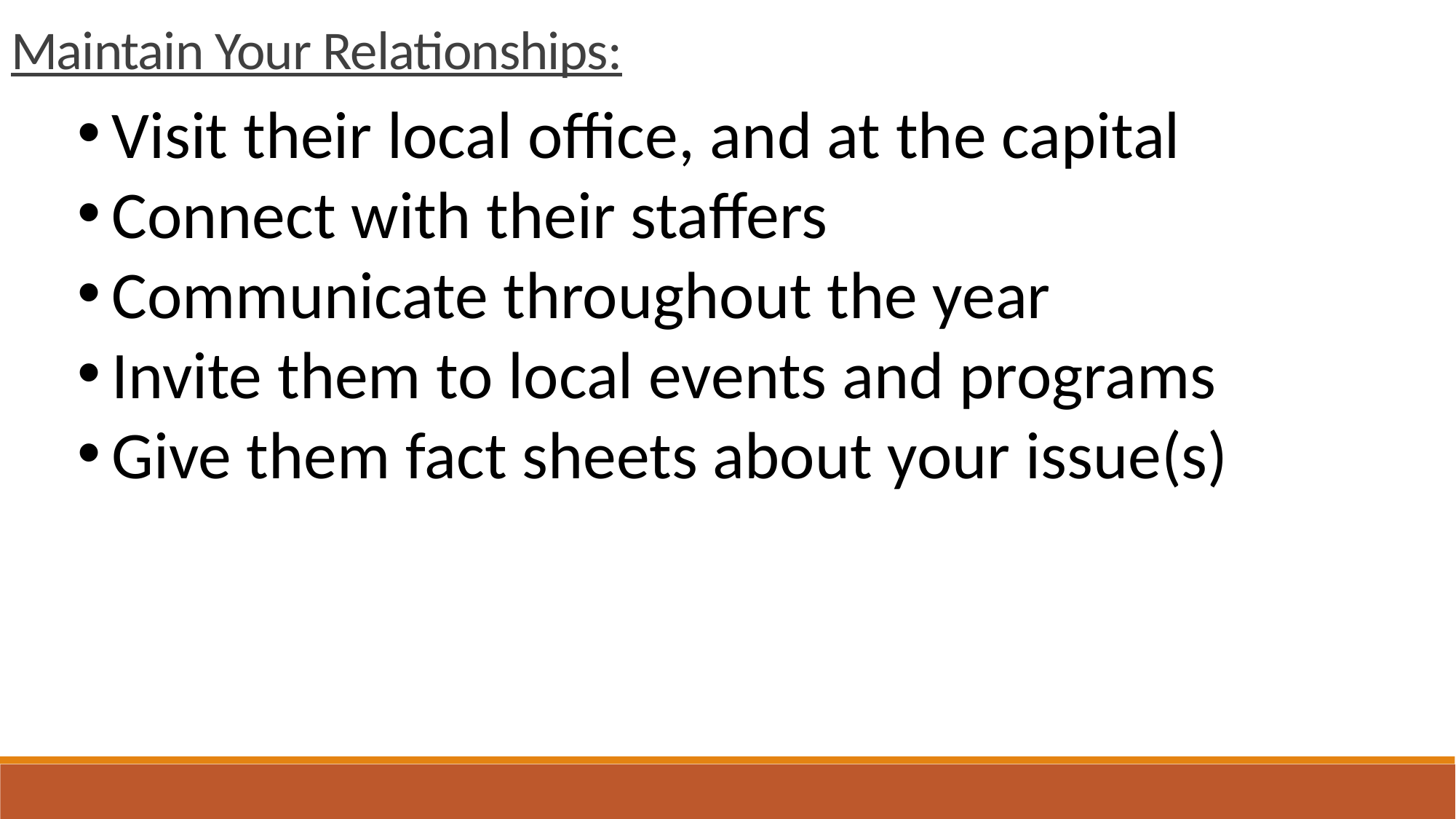

Maintain Your Relationships:
Visit their local office, and at the capital
Connect with their staffers
Communicate throughout the year
Invite them to local events and programs
Give them fact sheets about your issue(s)